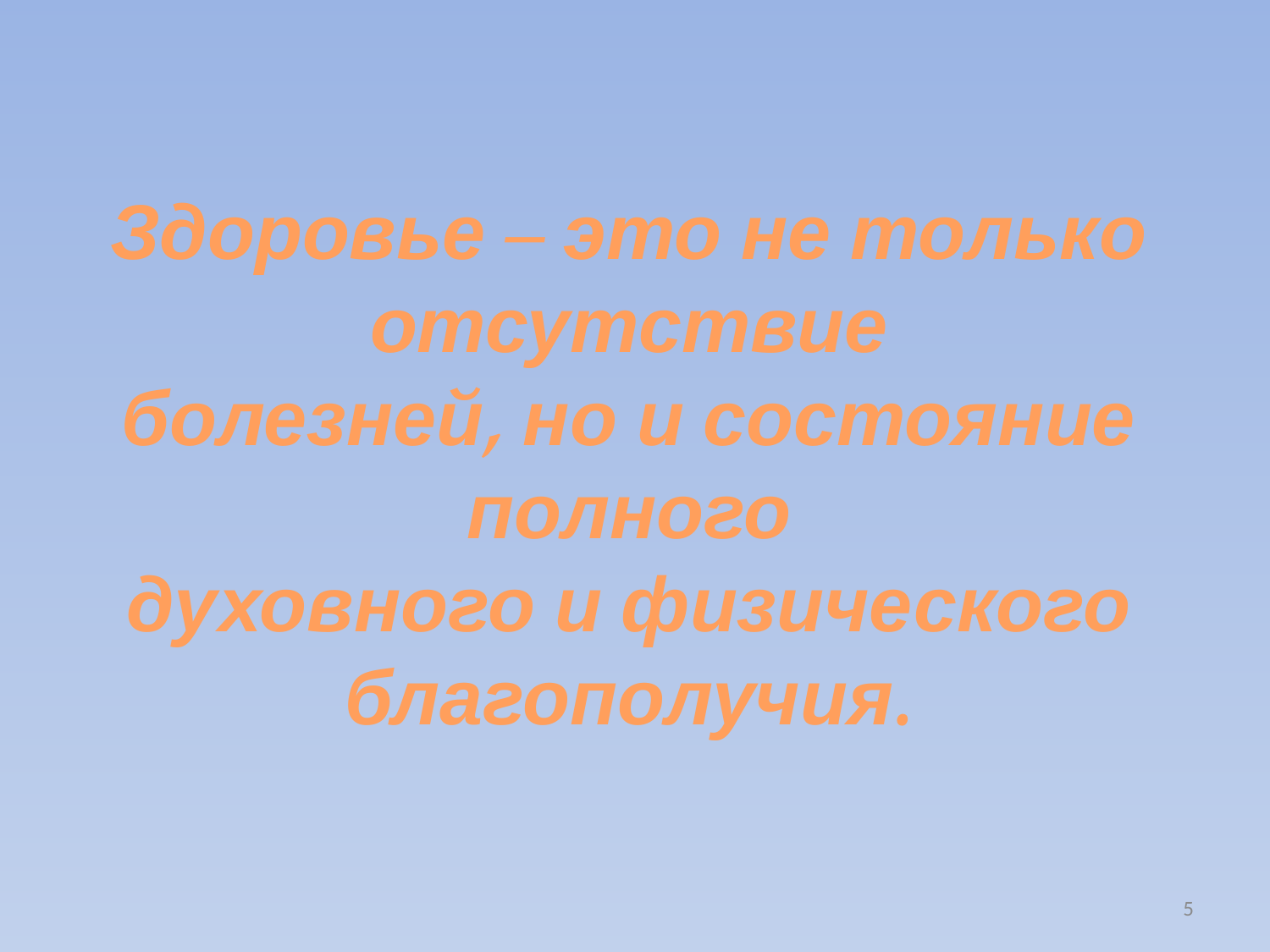

# Здоровье – это не только отсутствие болезней, но и состояние полного духовного и физического благополучия.
5